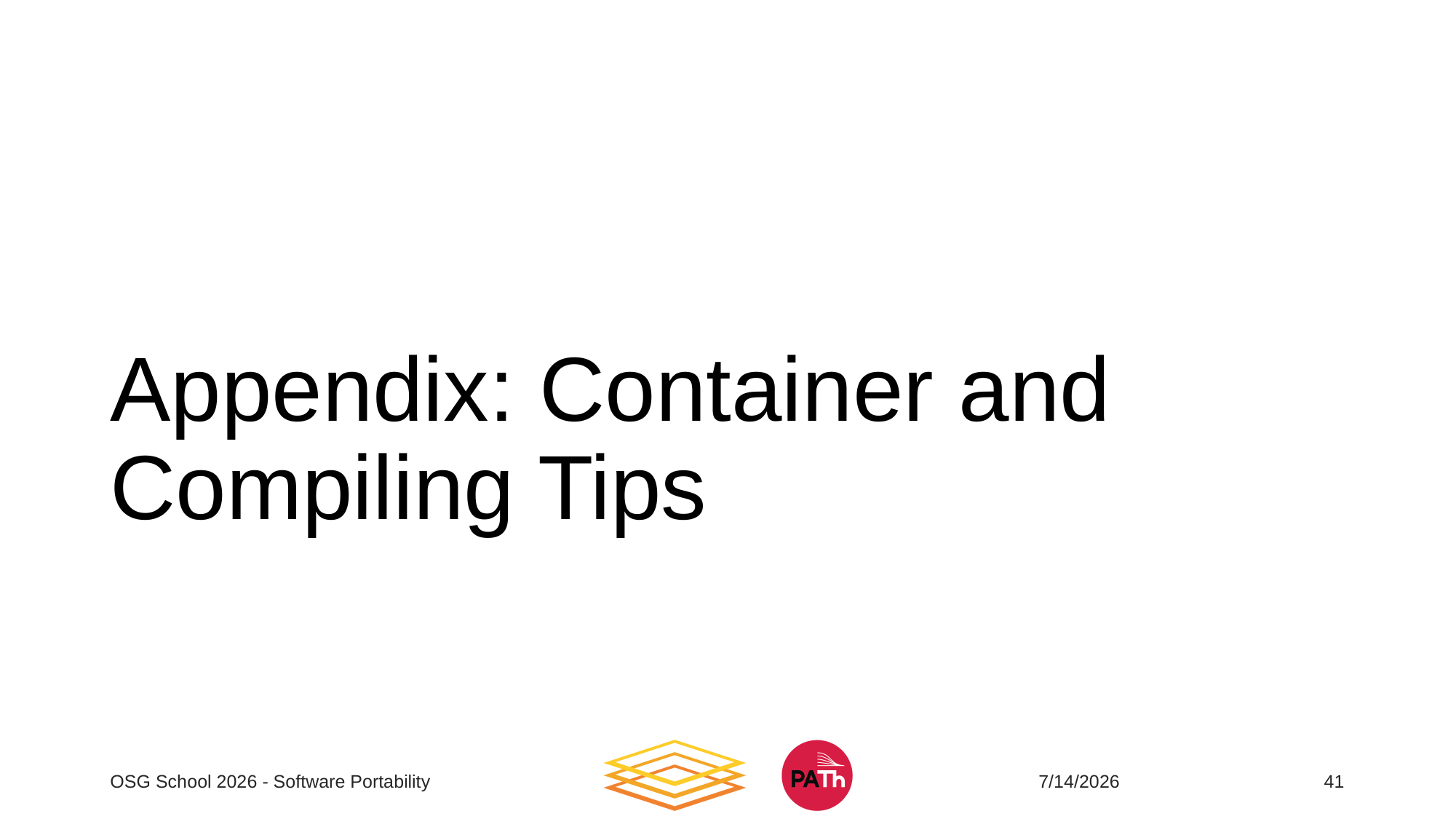

# Appendix: Container and Compiling Tips

OSG School 2026 - Software Portability
7/14/2026
41